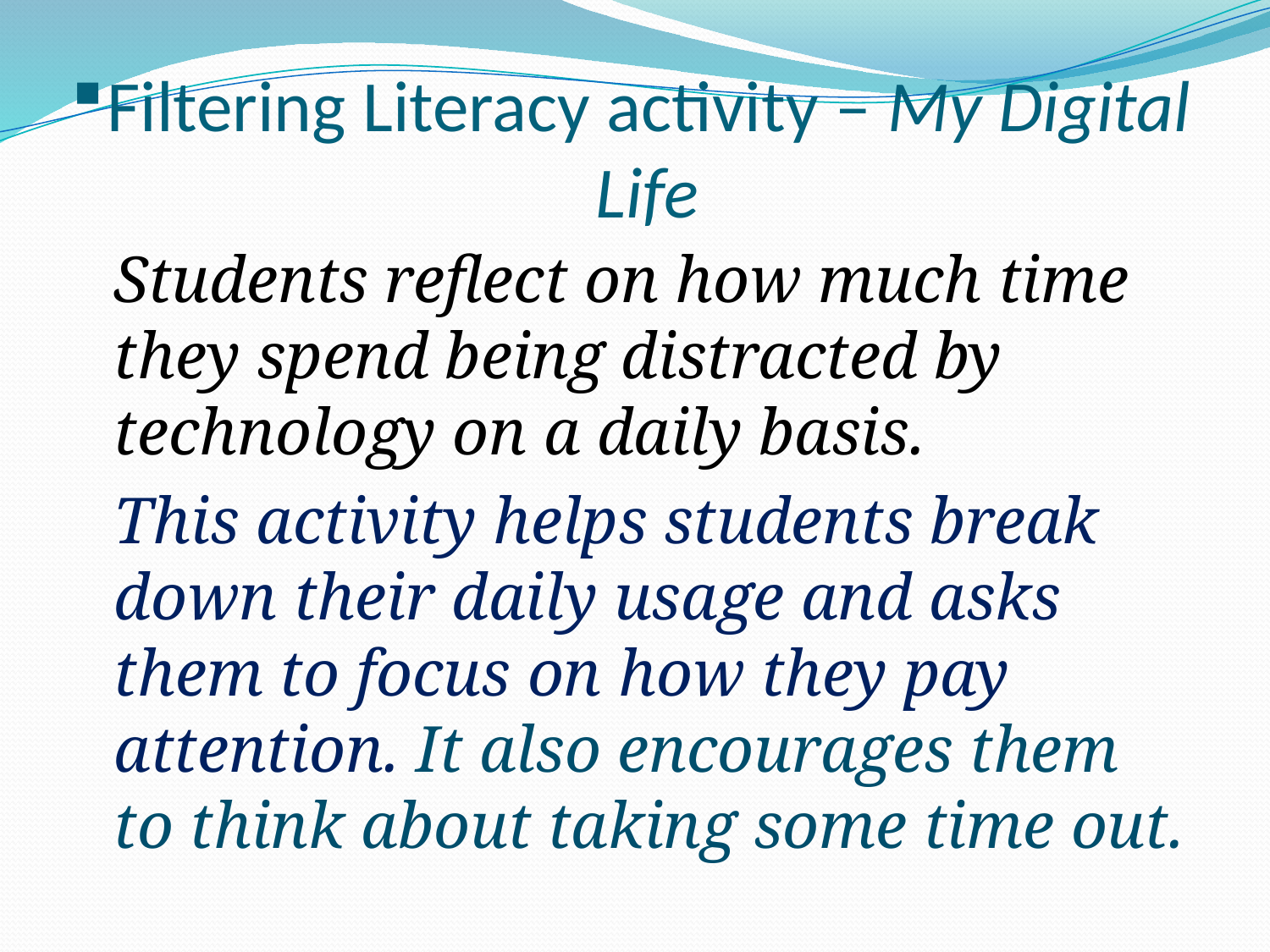

# Filtering Literacy activity – My Digital Life
	Students reflect on how much time they spend being distracted by technology on a daily basis.
	This activity helps students break down their daily usage and asks them to focus on how they pay attention. It also encourages them to think about taking some time out.